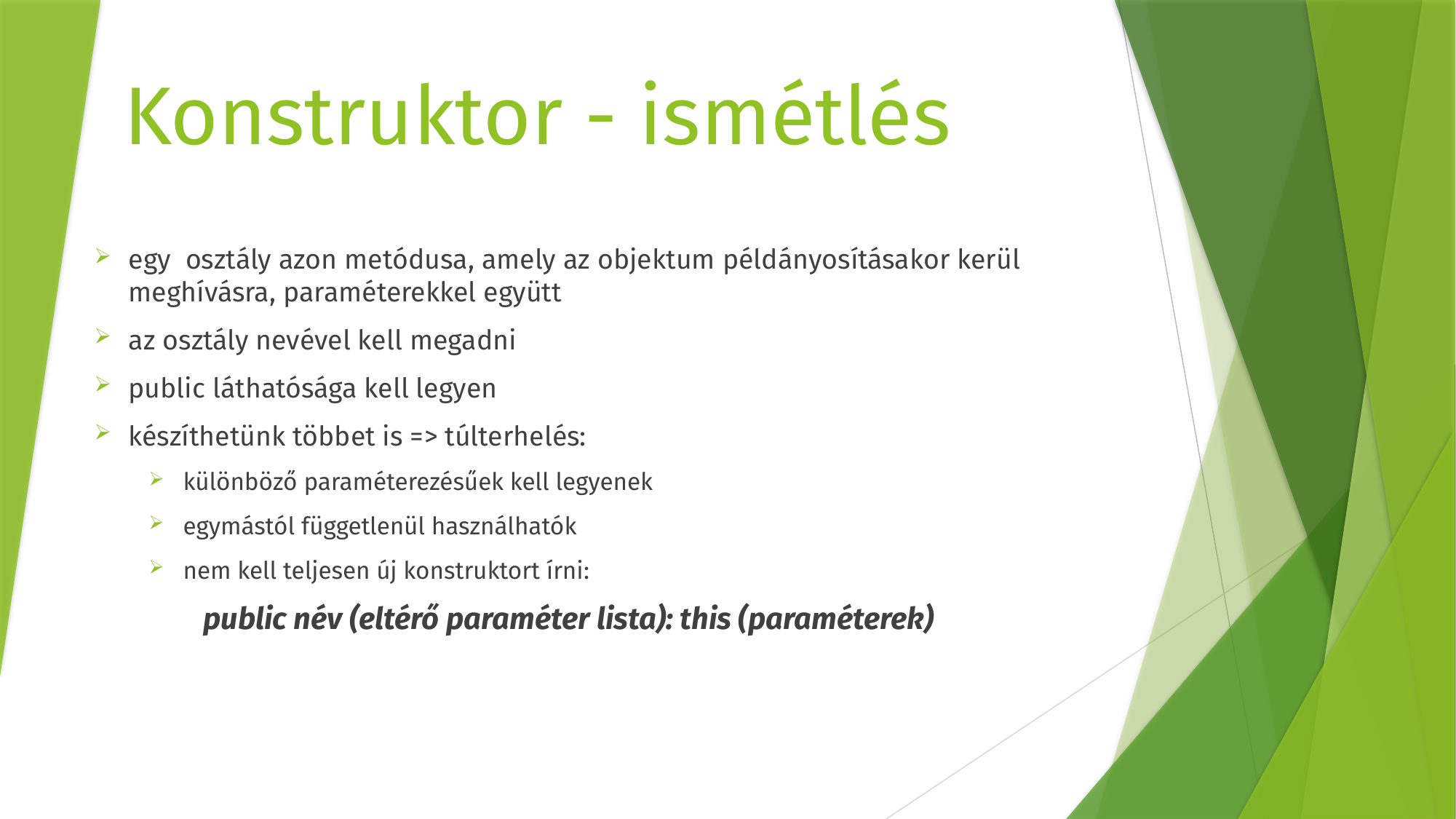

# Konstruktor - ismétlés

egy  osztály azon metódusa, amely az objektum példányosításakor kerül meghívásra, paraméterekkel együtt
az osztály nevével kell megadni
public láthatósága kell legyen
készíthetünk többet is => túlterhelés:
különböző paraméterezésűek kell legyenek
egymástól függetlenül használhatók
nem kell teljesen új konstruktort írni:
public név (eltérő paraméter lista): this (paraméterek)